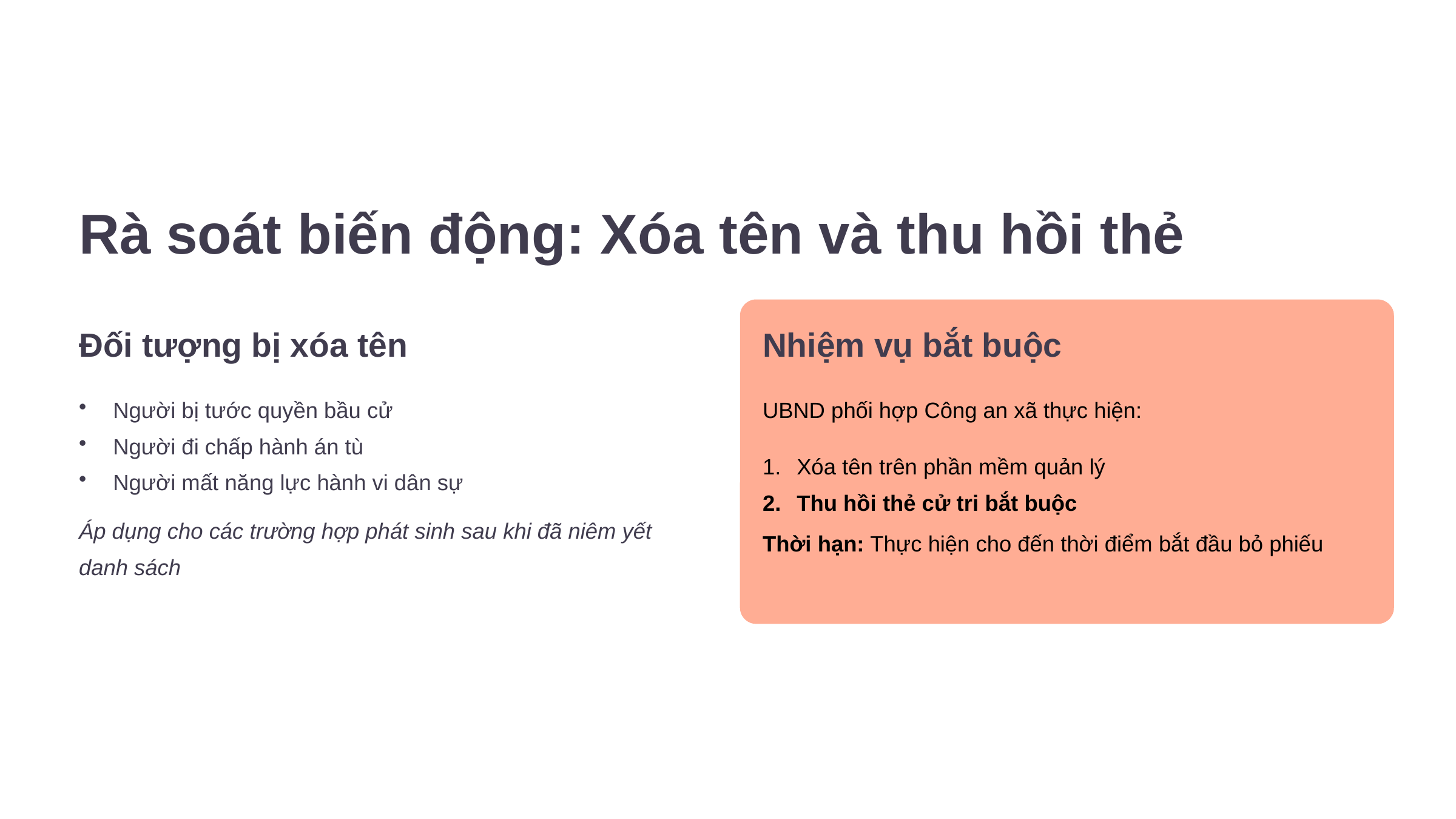

Rà soát biến động: Xóa tên và thu hồi thẻ

Đối tượng bị xóa tên
Nhiệm vụ bắt buộc
Người bị tước quyền bầu cử
Người đi chấp hành án tù
Người mất năng lực hành vi dân sự
UBND phối hợp Công an xã thực hiện:
Xóa tên trên phần mềm quản lý
Thu hồi thẻ cử tri bắt buộc
Áp dụng cho các trường hợp phát sinh sau khi đã niêm yết danh sách
Thời hạn: Thực hiện cho đến thời điểm bắt đầu bỏ phiếu